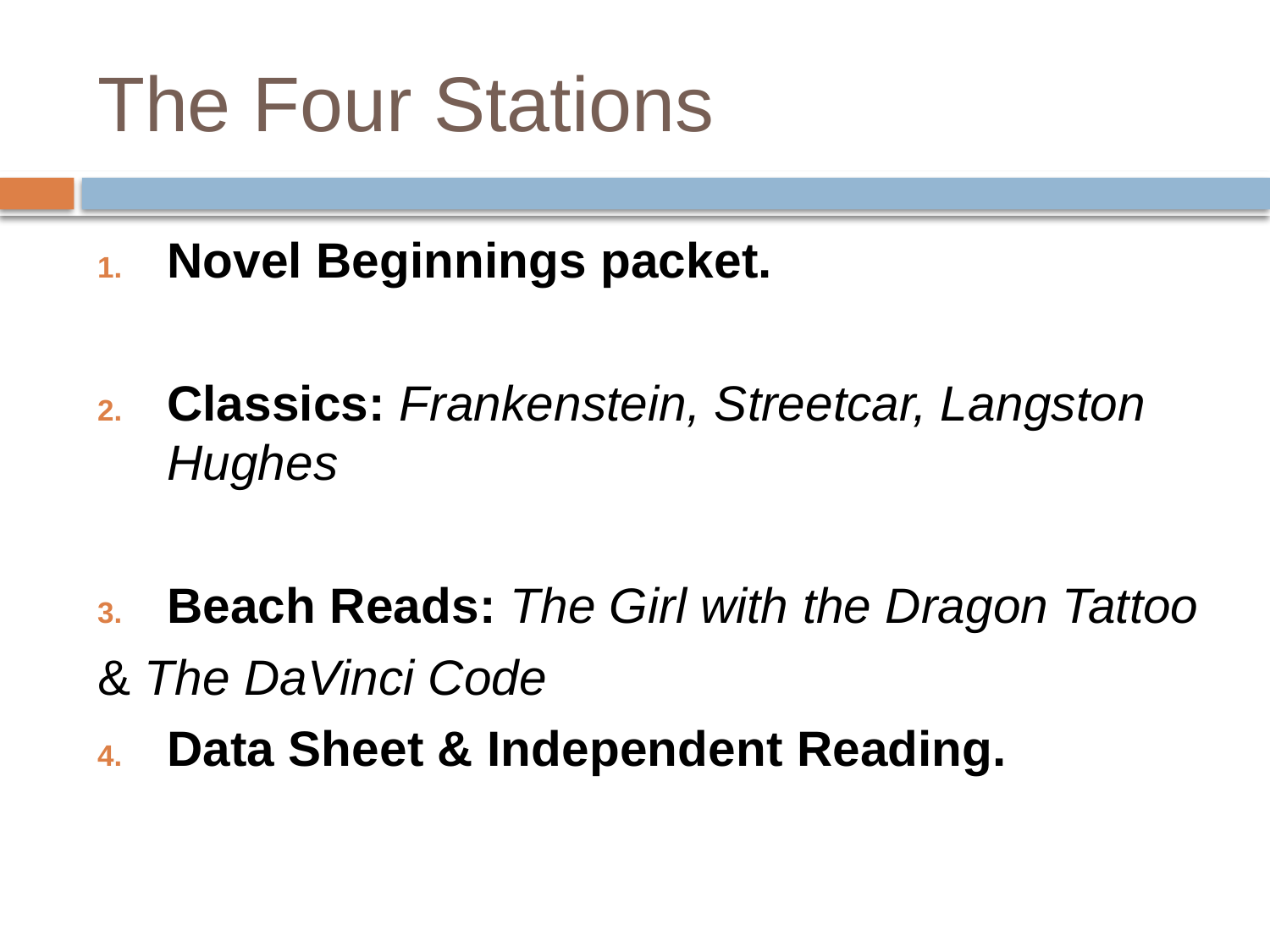

# The Four Stations
Novel Beginnings packet.

Classics: Frankenstein, Streetcar, Langston Hughes

Beach Reads: The Girl with the Dragon Tattoo
& The DaVinci Code
Data Sheet & Independent Reading.